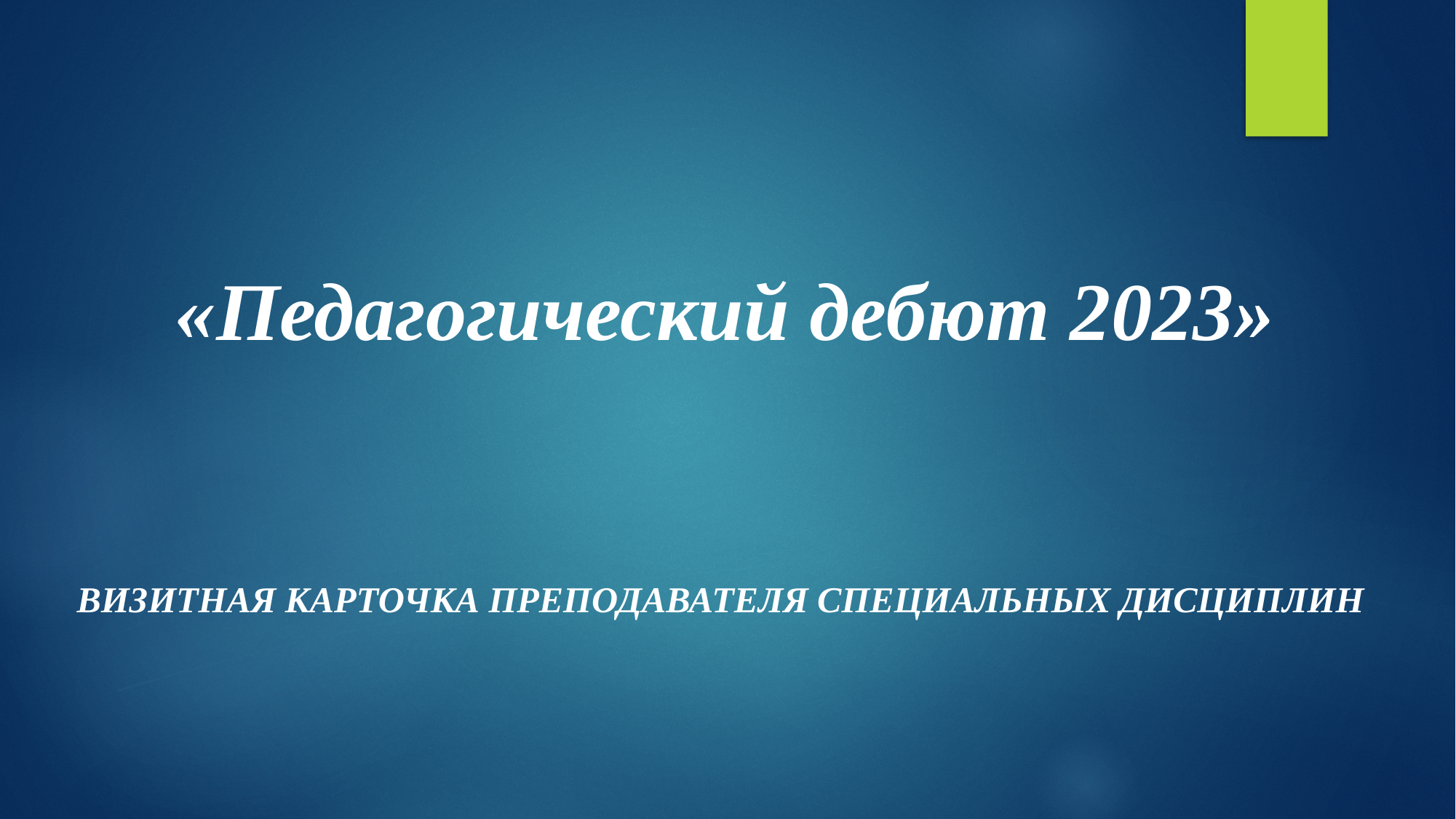

# «Педагогический дебют 2023»
ВИзитная карточка преподавателя специальных дисциплин